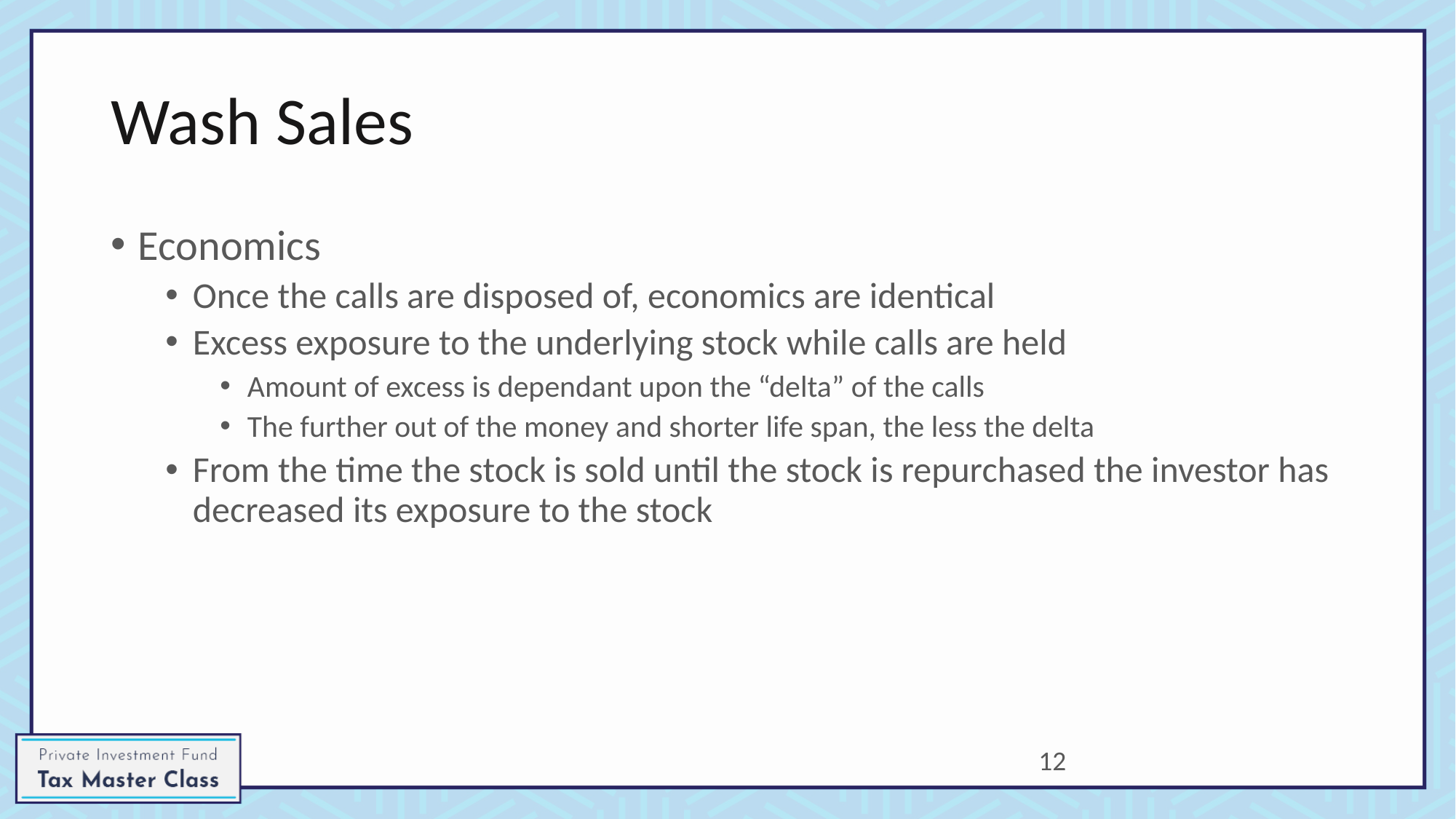

# Wash Sales
Economics
Once the calls are disposed of, economics are identical
Excess exposure to the underlying stock while calls are held
Amount of excess is dependant upon the “delta” of the calls
The further out of the money and shorter life span, the less the delta
From the time the stock is sold until the stock is repurchased the investor has decreased its exposure to the stock

12